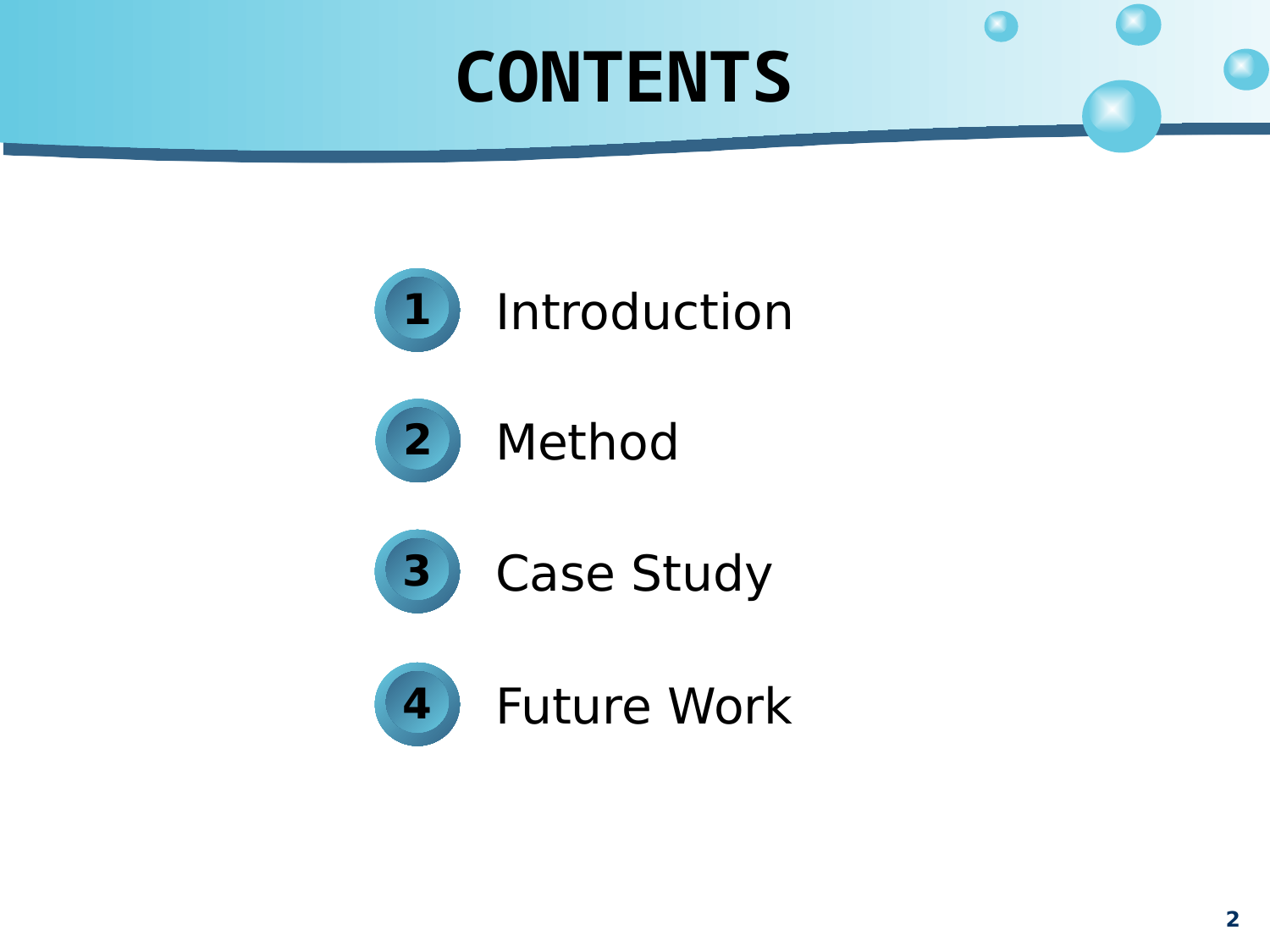

# CONTENTS

1
Introduction

2
Method

3
Case Study

4
Future Work
2